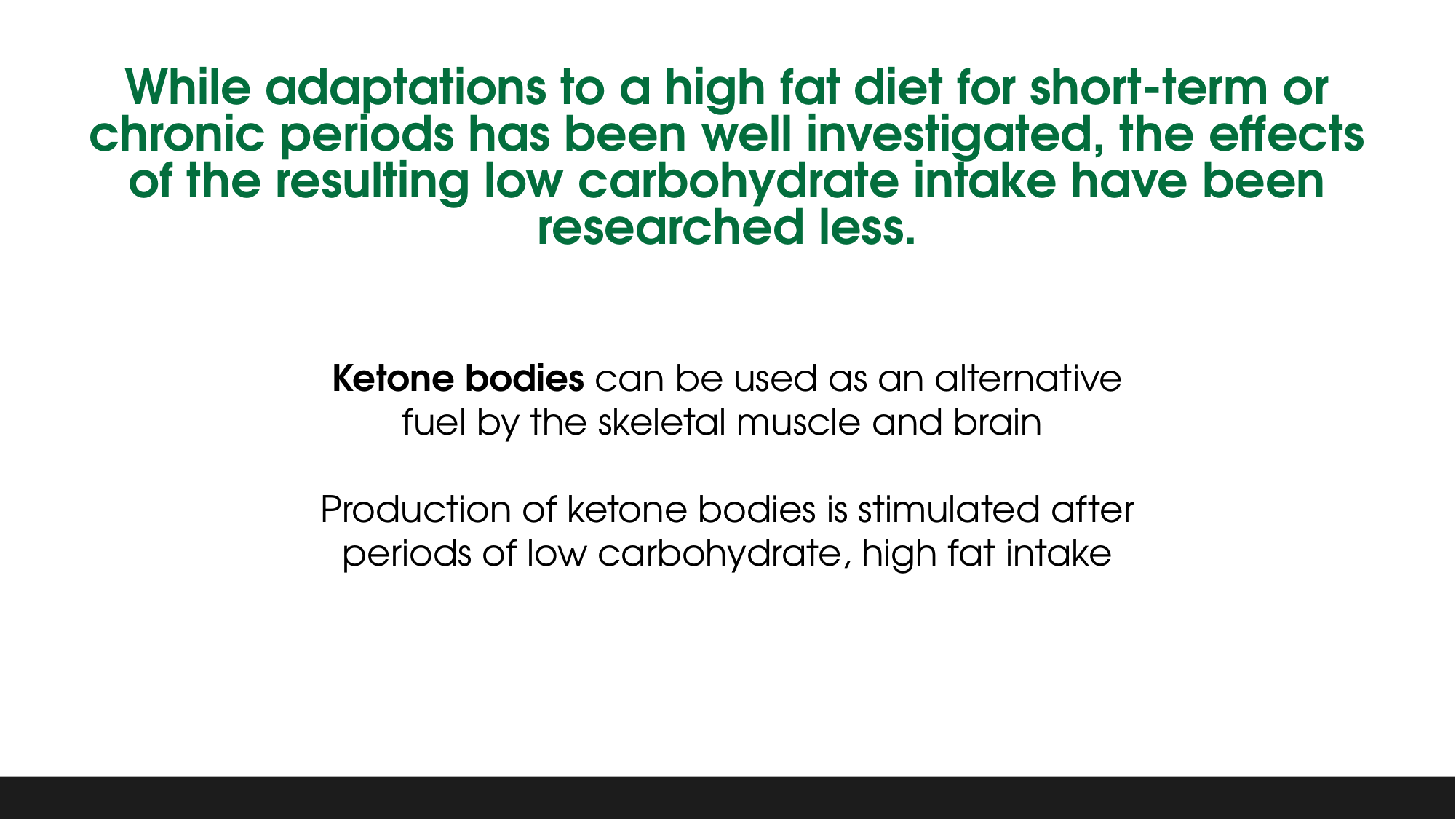

# While adaptations to a high fat diet for short-term or chronic periods has been well investigated, the effects of the resulting low carbohydrate intake have been researched less.
Ketone bodies can be used as an alternative fuel by the skeletal muscle and brain

Production of ketone bodies is stimulated after periods of low carbohydrate, high fat intake